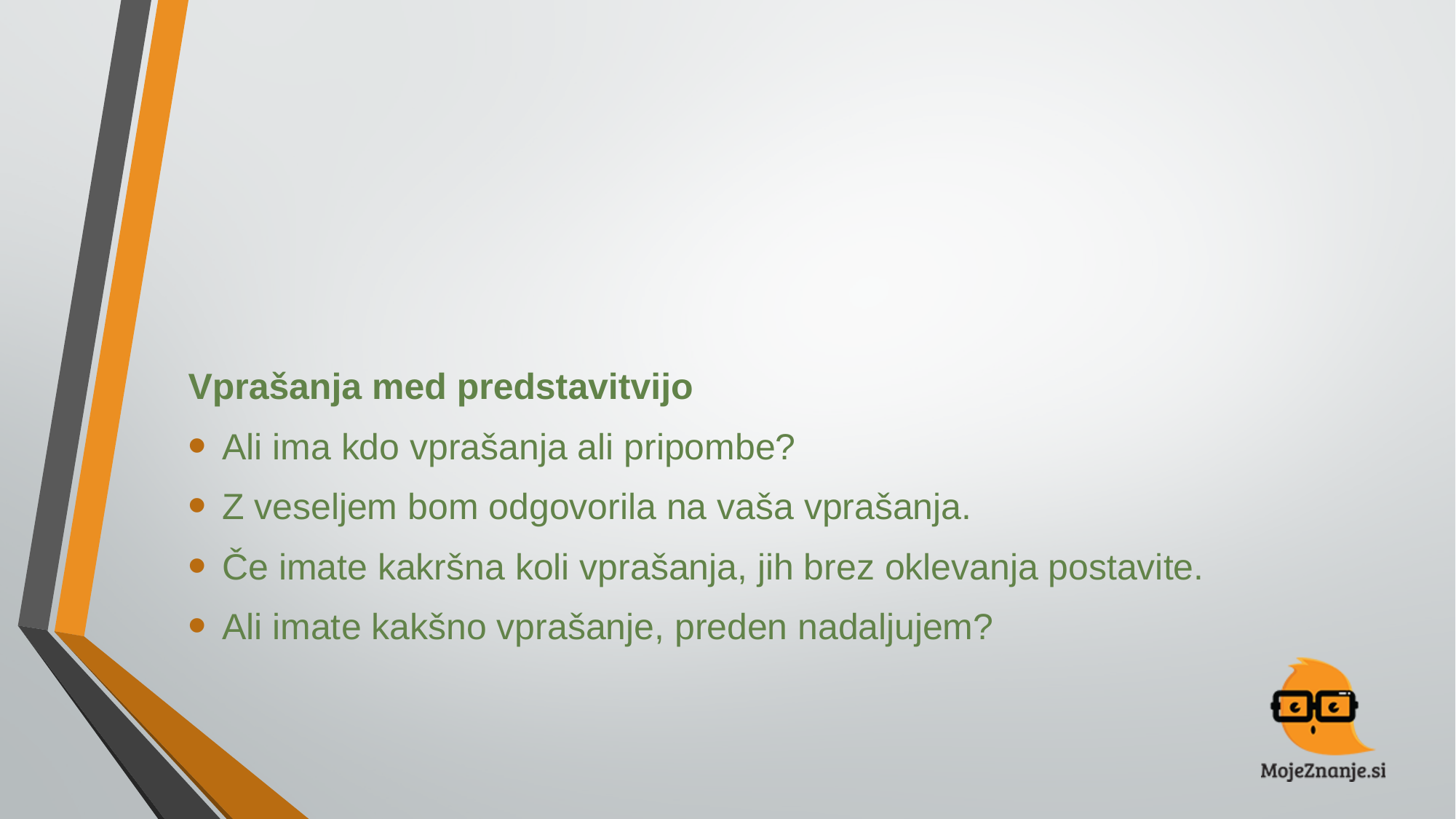

#
Vprašanja med predstavitvijo
Ali ima kdo vprašanja ali pripombe?
Z veseljem bom odgovorila na vaša vprašanja.
Če imate kakršna koli vprašanja, jih brez oklevanja postavite.
Ali imate kakšno vprašanje, preden nadaljujem?